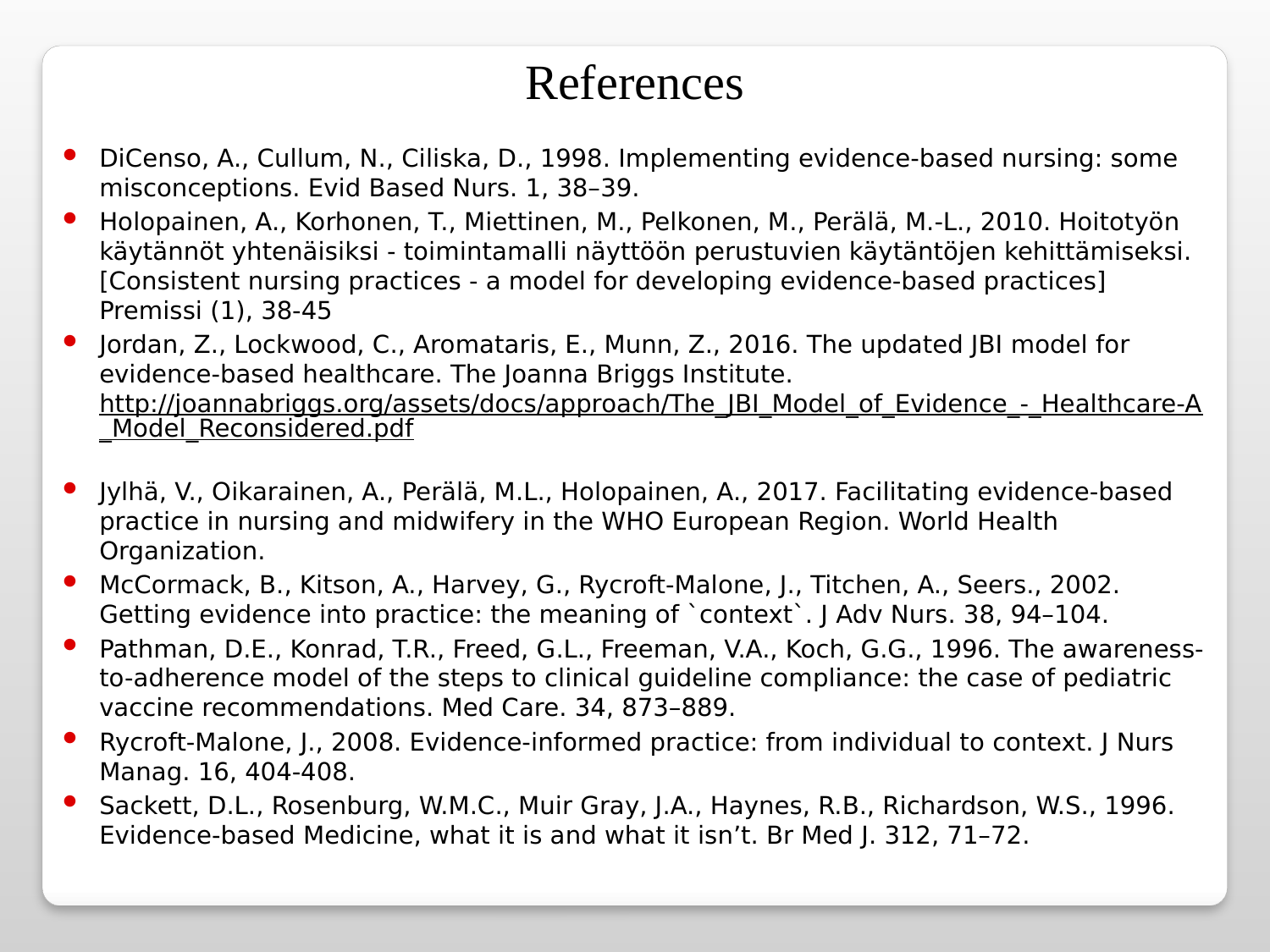

# References
DiCenso, A., Cullum, N., Ciliska, D., 1998. Implementing evidence-based nursing: some misconceptions. Evid Based Nurs. 1, 38–39.
Holopainen, A., Korhonen, T., Miettinen, M., Pelkonen, M., Perälä, M.-L., 2010. Hoitotyön käytännöt yhtenäisiksi - toimintamalli näyttöön perustuvien käytäntöjen kehittämiseksi. [Consistent nursing practices - a model for developing evidence-based practices] Premissi (1), 38-45
Jordan, Z., Lockwood, C., Aromataris, E., Munn, Z., 2016. The updated JBI model for evidence-based healthcare. The Joanna Briggs Institute. http://joannabriggs.org/assets/docs/approach/The_JBI_Model_of_Evidence_-_Healthcare-A_Model_Reconsidered.pdf
Jylhä, V., Oikarainen, A., Perälä, M.L., Holopainen, A., 2017. Facilitating evidence-based practice in nursing and midwifery in the WHO European Region. World Health Organization.
McCormack, B., Kitson, A., Harvey, G., Rycroft-Malone, J., Titchen, A., Seers., 2002. Getting evidence into practice: the meaning of `context`. J Adv Nurs. 38, 94–104.
Pathman, D.E., Konrad, T.R., Freed, G.L., Freeman, V.A., Koch, G.G., 1996. The awareness-to-adherence model of the steps to clinical guideline compliance: the case of pediatric vaccine recommendations. Med Care. 34, 873–889.
Rycroft-Malone, J., 2008. Evidence-informed practice: from individual to context. J Nurs Manag. 16, 404-408.
Sackett, D.L., Rosenburg, W.M.C., Muir Gray, J.A., Haynes, R.B., Richardson, W.S., 1996. Evidence-based Medicine, what it is and what it isn’t. Br Med J. 312, 71–72.